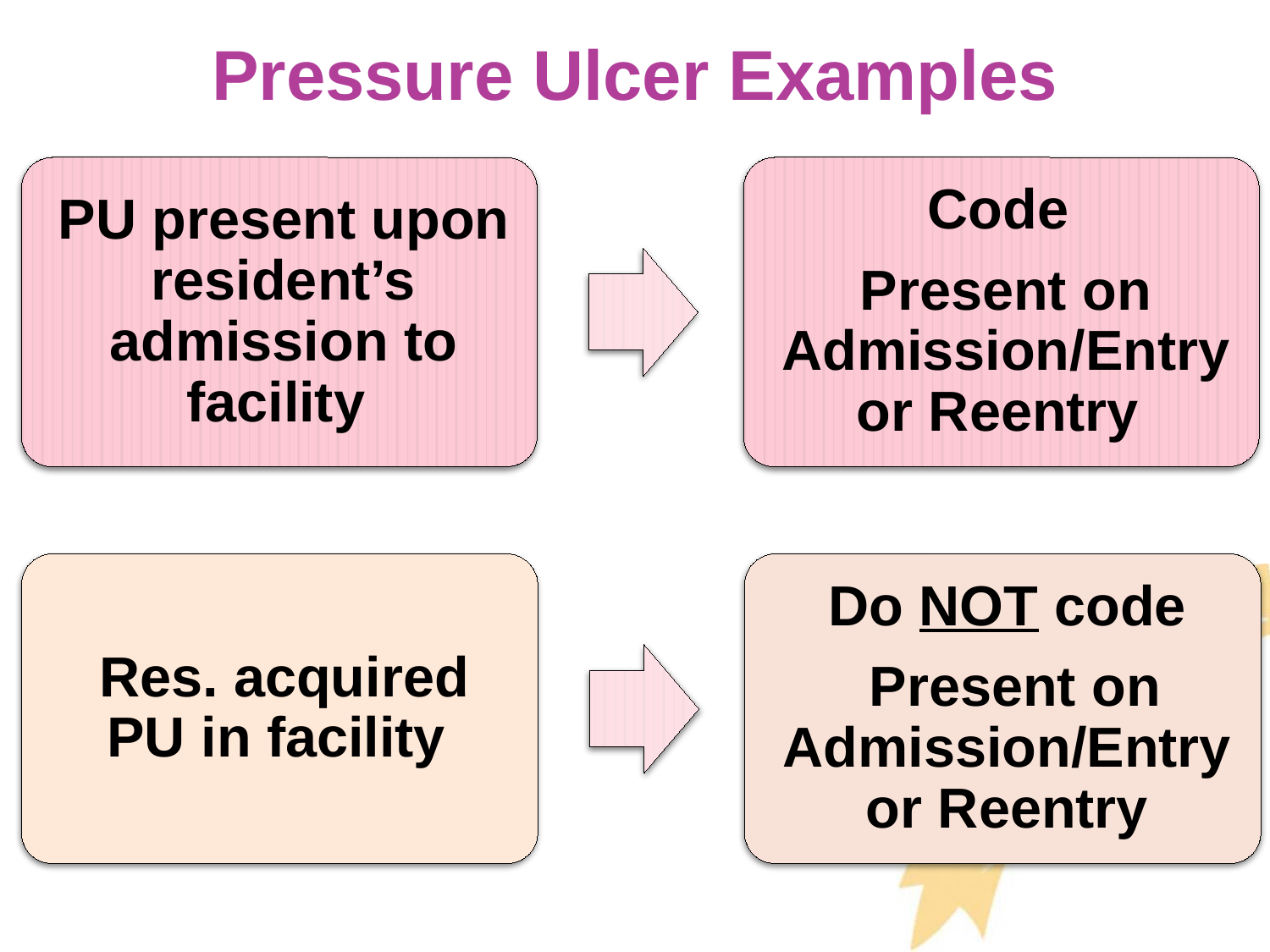

# Pressure Ulcer Examples
PU present upon resident’s admission to facility

Code
Present on Admission/Entry or Reentry
Res. acquired PU in facility

Do NOT code
 Present on Admission/Entry or Reentry